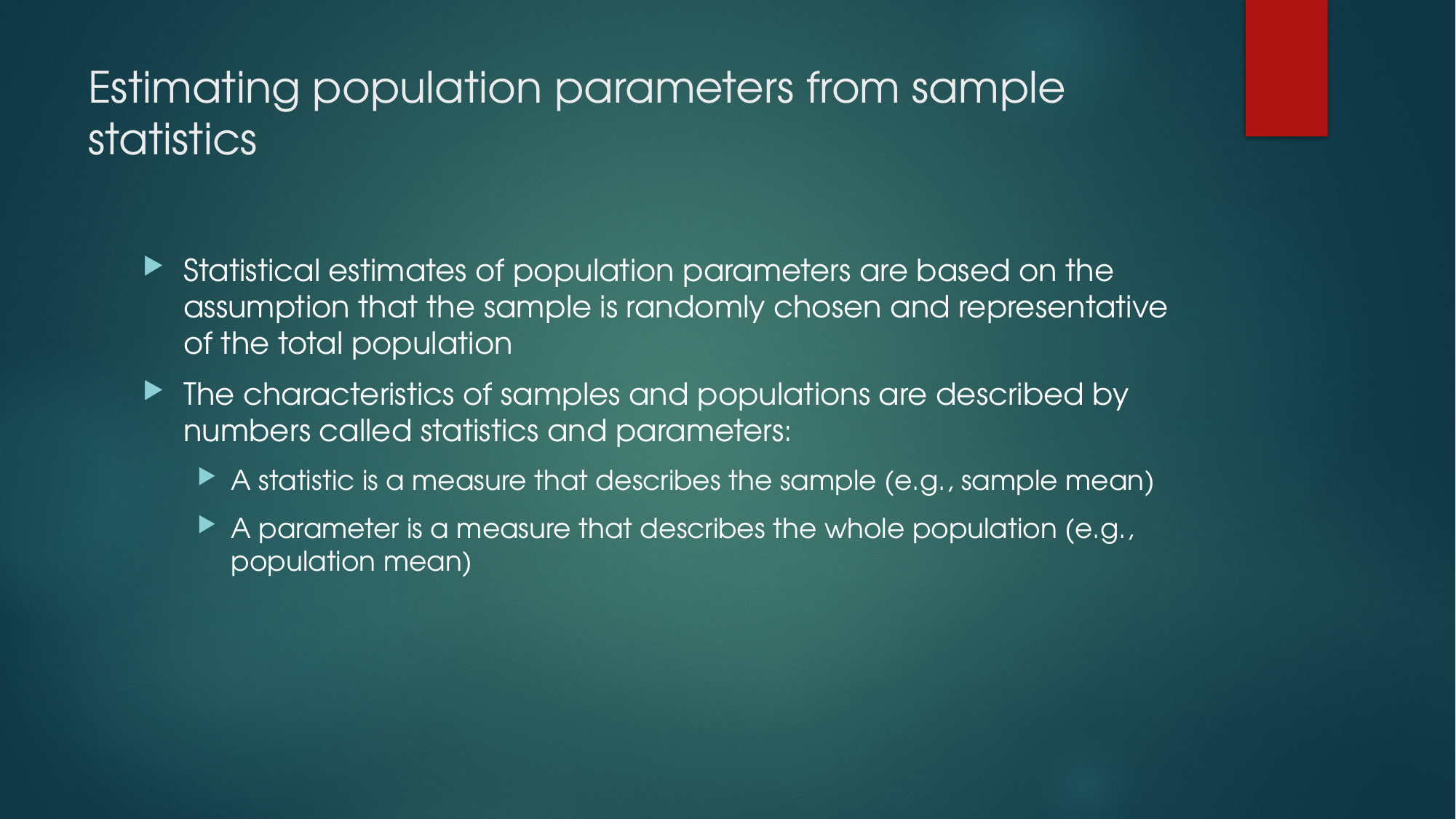

# Estimating population parameters from sample statistics
Statistical estimates of population parameters are based on the assumption that the sample is randomly chosen and representative of the total population
The characteristics of samples and populations are described by numbers called statistics and parameters:
A statistic is a measure that describes the sample (e.g., sample mean)
A parameter is a measure that describes the whole population (e.g., population mean)